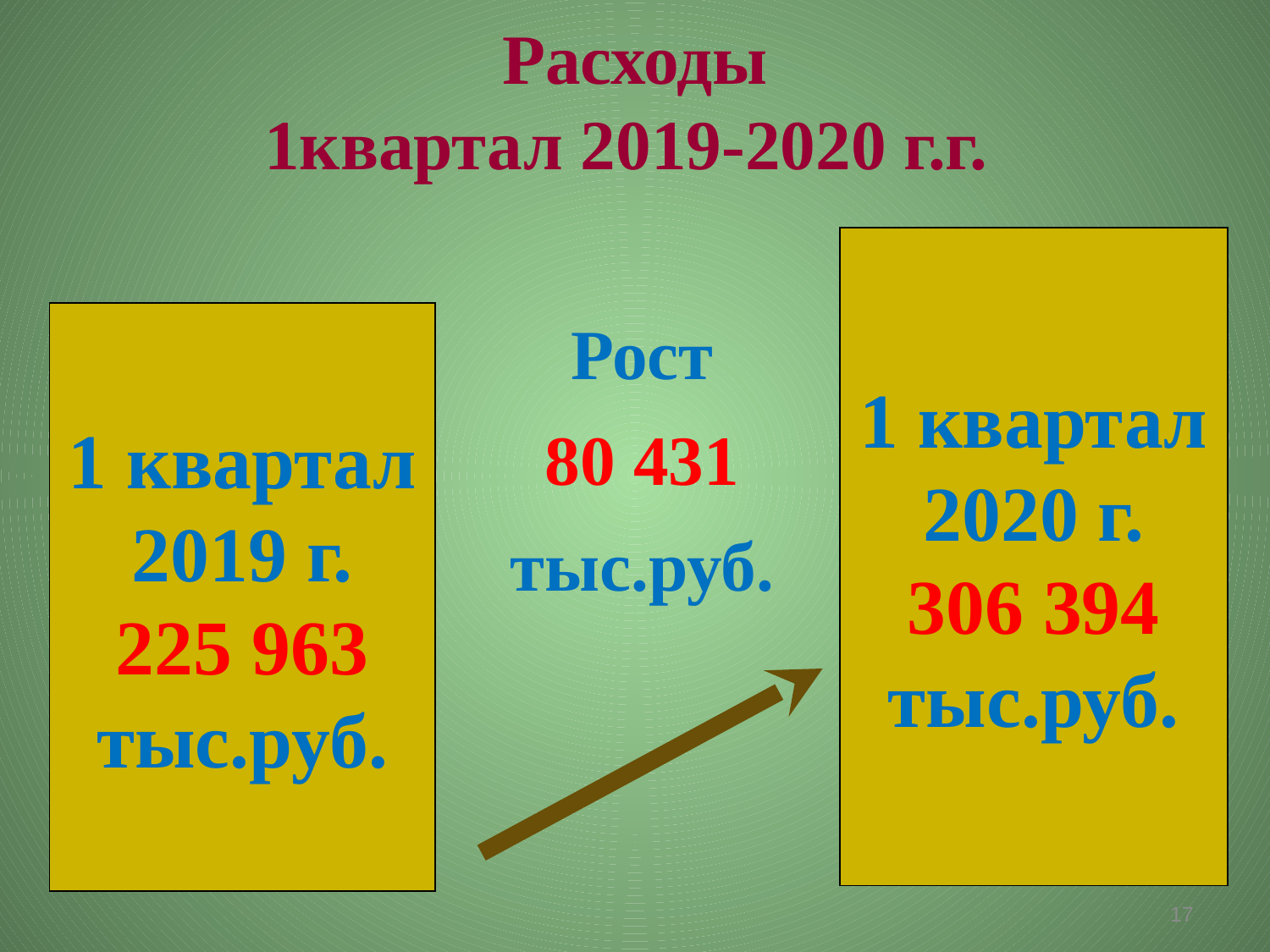

Расходы
1квартал 2019-2020 г.г.
1 квартал
2020 г.
306 394
тыс.руб.
1 квартал
2019 г.
225 963
тыс.руб.
Рост
80 431
тыс.руб.

17